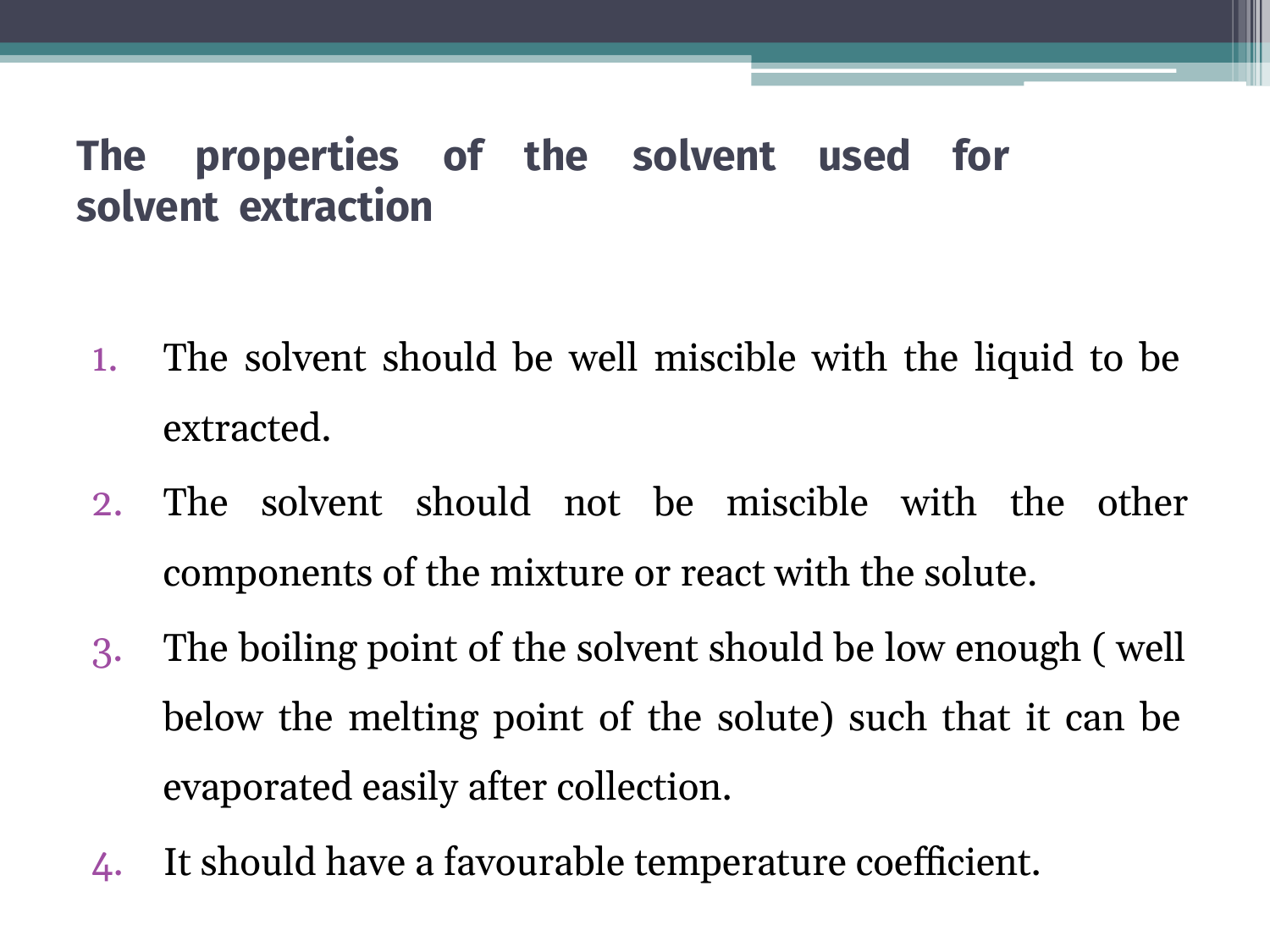

# The	properties	of	the	solvent	used	for	solvent  extraction
The solvent should be well miscible with the liquid to be  extracted.
The   solvent should not be   miscible   with   the   other
components of the mixture or react with the solute.
The boiling point of the solvent should be low enough ( well  below the melting point of the solute) such that it can be  evaporated easily after collection.
It should have a favourable temperature coefficient.